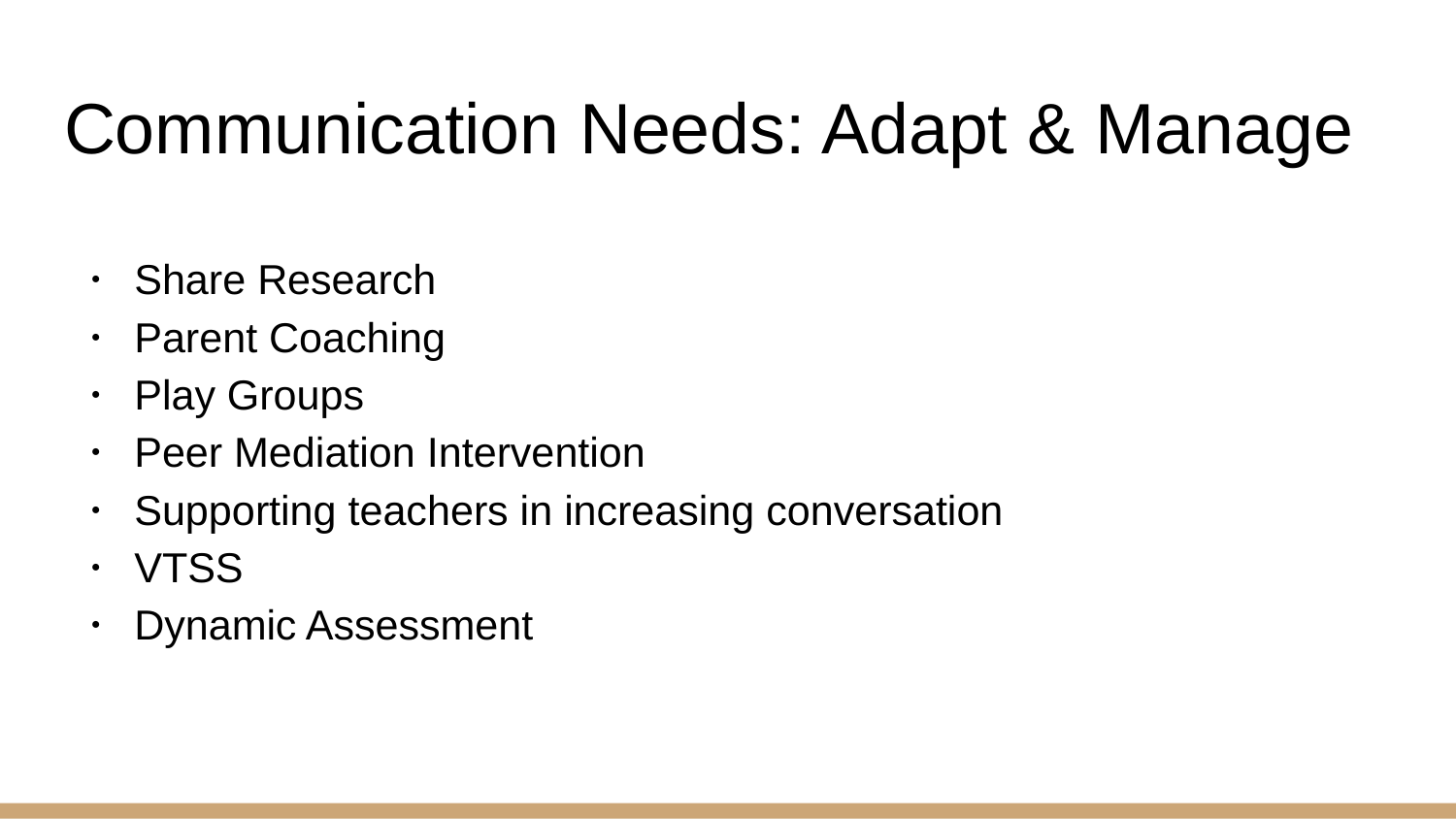

# Communication Needs: Adapt & Manage

Share Research
Parent Coaching
Play Groups
Peer Mediation Intervention
Supporting teachers in increasing conversation
VTSS
Dynamic Assessment